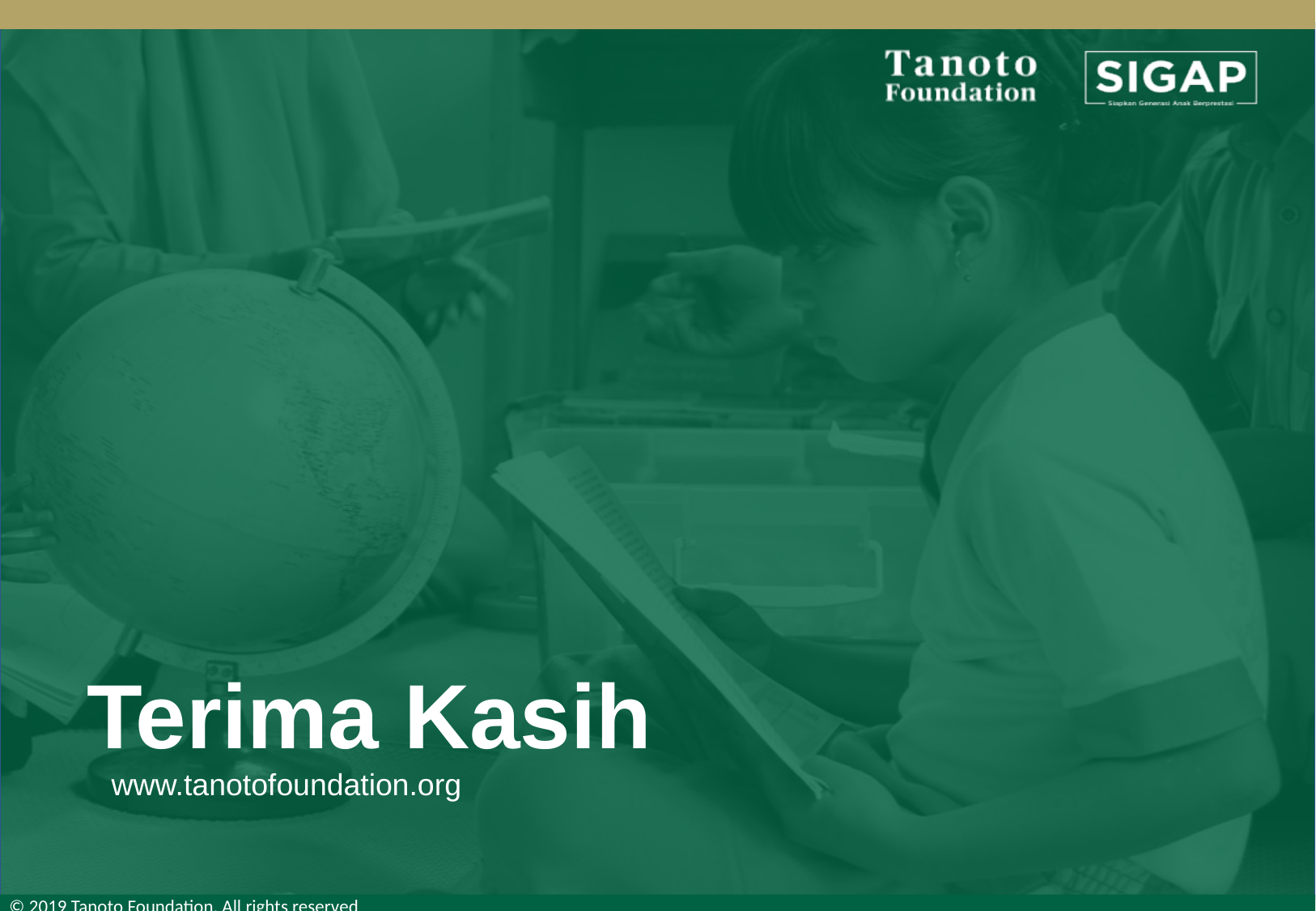

© 2019 Tanoto Foundation. All rights reserved